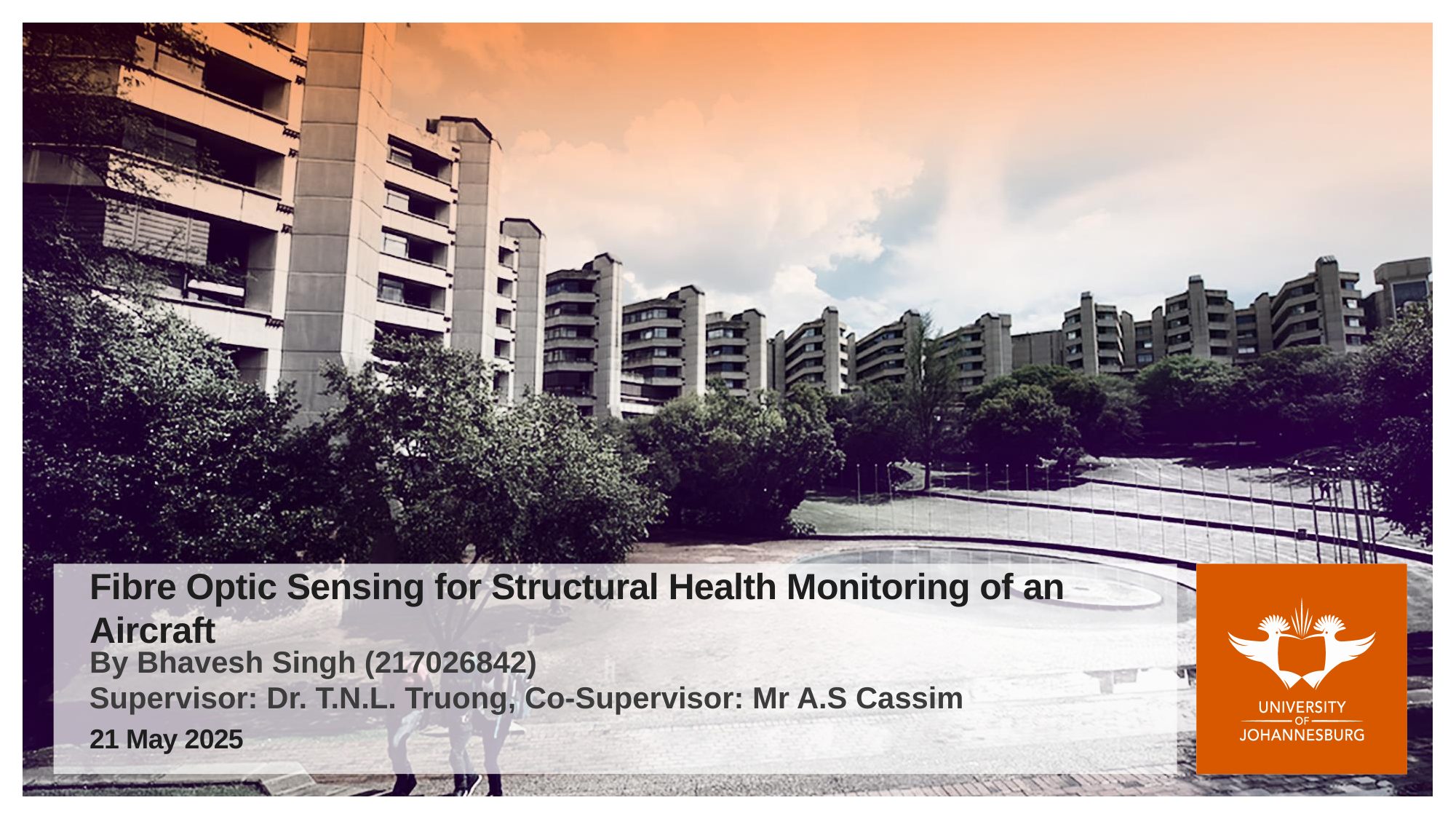

# Fibre Optic Sensing for Structural Health Monitoring of an Aircraft
By Bhavesh Singh (217026842)
Supervisor: Dr. T.N.L. Truong, Co-Supervisor: Mr A.S Cassim
21 May 2025